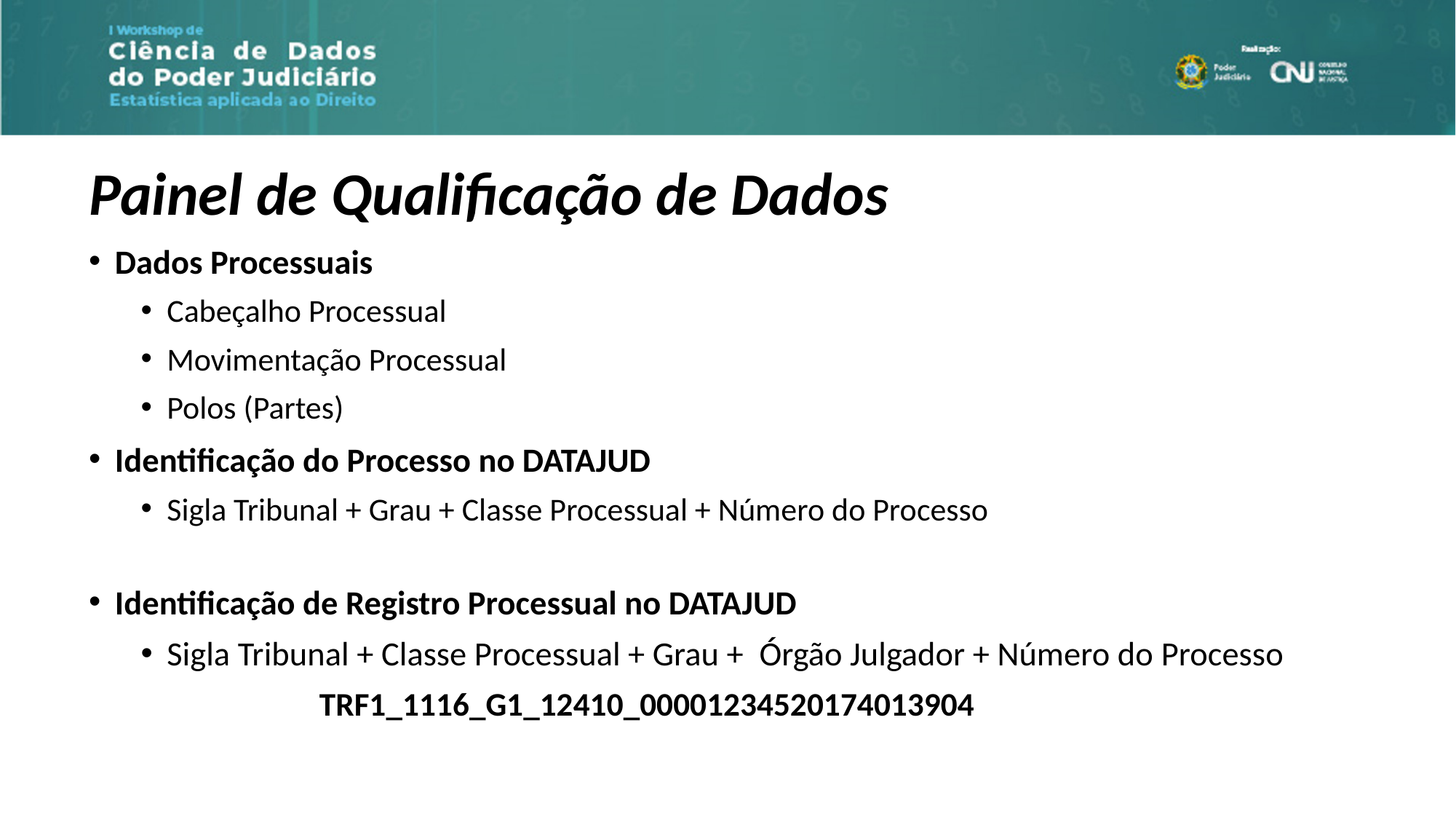

Painel de Qualificação de Dados
Dados Processuais
Cabeçalho Processual
Movimentação Processual
Polos (Partes)
Identificação do Processo no DATAJUD
Sigla Tribunal + Grau + Classe Processual + Número do Processo

Identificação de Registro Processual no DATAJUD
Sigla Tribunal + Classe Processual + Grau +  Órgão Julgador + Número do Processo
   TRF1_1116_G1_12410_00001234520174013904